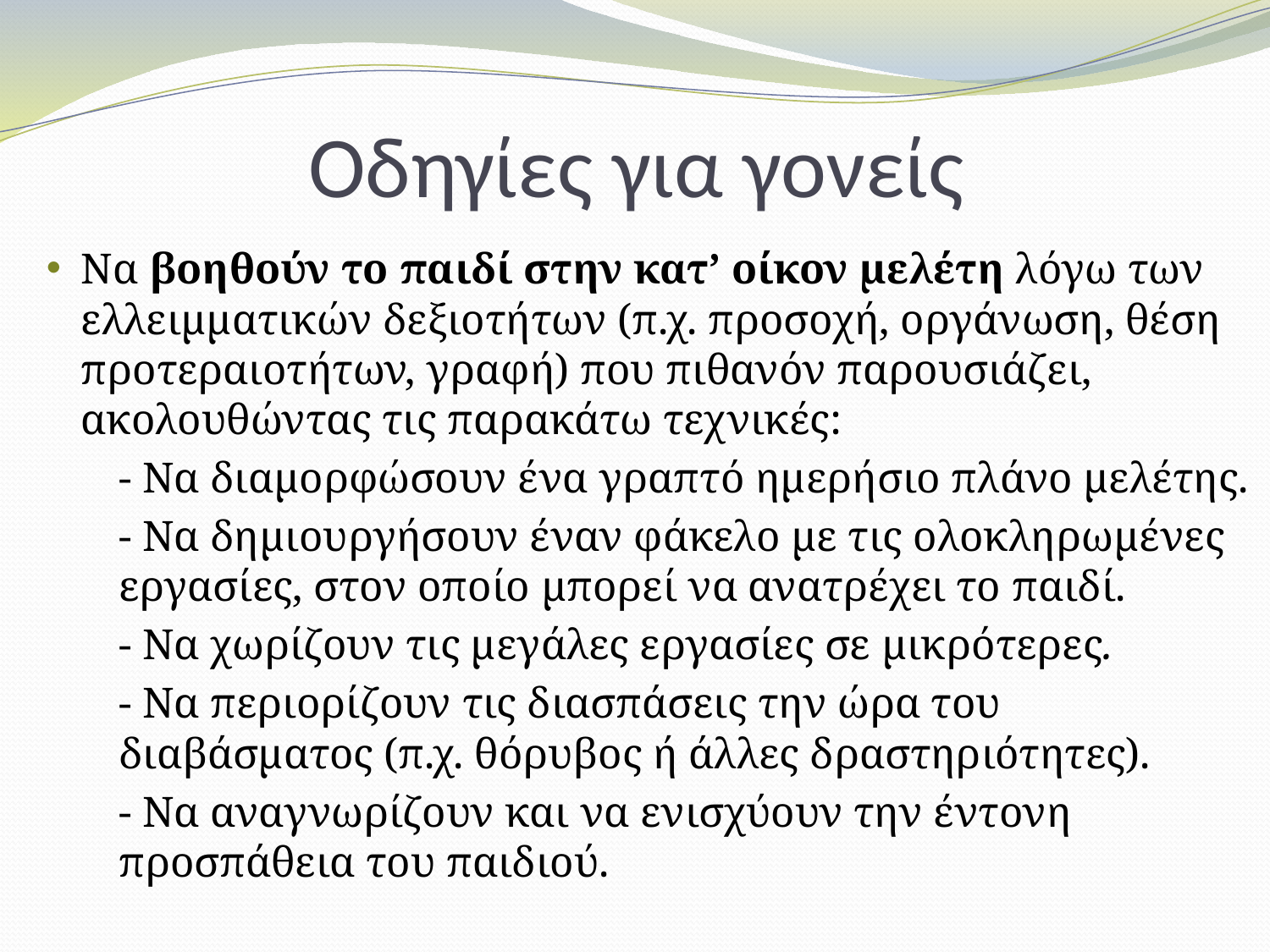

# Οδηγίες για γονείς
Να βοηθούν το παιδί στην κατ’ οίκον μελέτη λόγω των ελλειμματικών δεξιοτήτων (π.χ. προσοχή, οργάνωση, θέση προτεραιοτήτων, γραφή) που πιθανόν παρουσιάζει, ακολουθώντας τις παρακάτω τεχνικές:
	- Να διαμορφώσουν ένα γραπτό ημερήσιο πλάνο μελέτης.
	- Να δημιουργήσουν έναν φάκελο με τις ολοκληρωμένες εργασίες, στον οποίο μπορεί να ανατρέχει το παιδί.
	- Να χωρίζουν τις μεγάλες εργασίες σε μικρότερες.
	- Να περιορίζουν τις διασπάσεις την ώρα του διαβάσματος (π.χ. θόρυβος ή άλλες δραστηριότητες).
	- Να αναγνωρίζουν και να ενισχύουν την έντονη προσπάθεια του παιδιού.